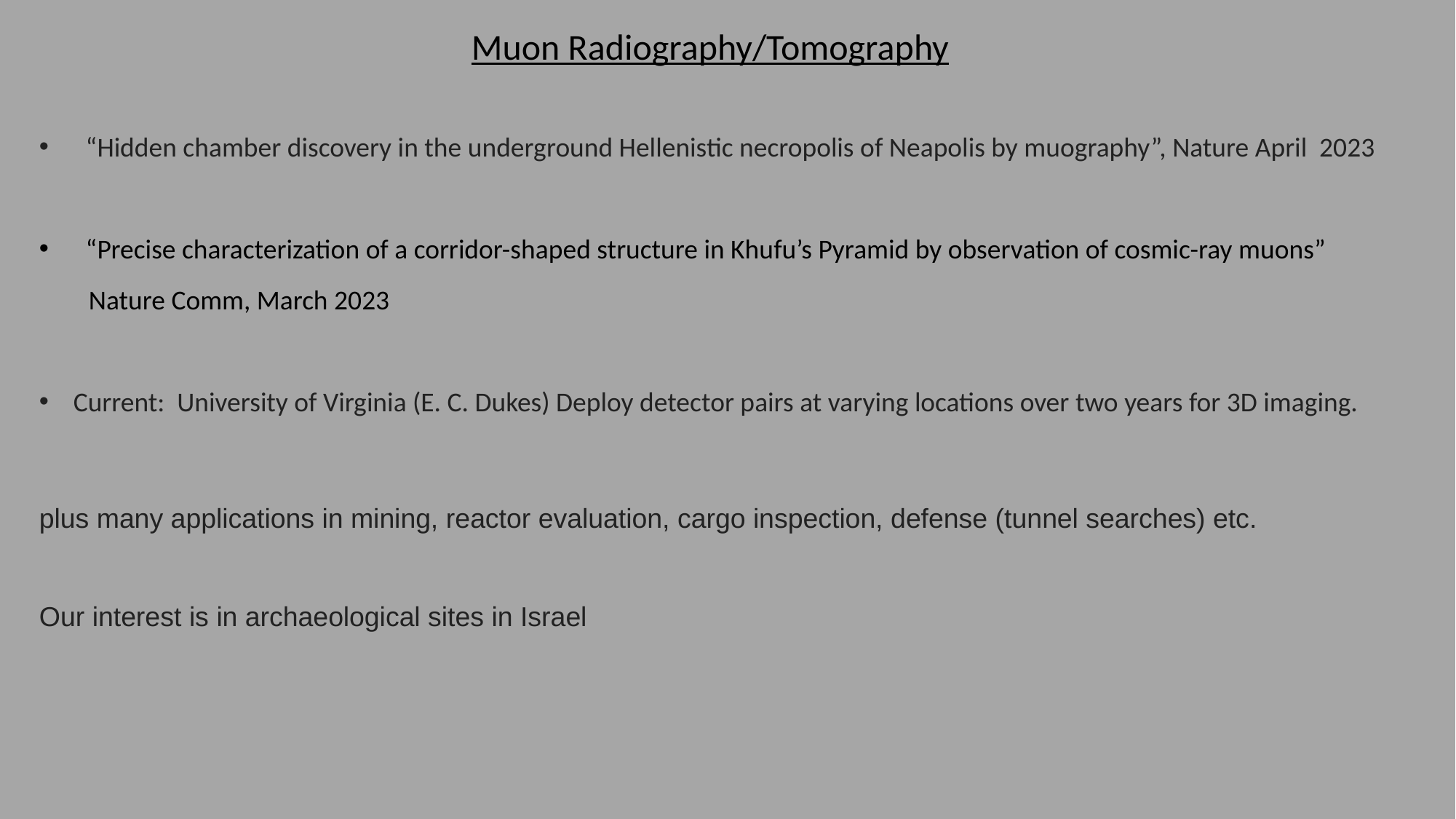

Muon Radiography/Tomography
  “Hidden chamber discovery in the underground Hellenistic necropolis of Neapolis by muography”, Nature April  2023

  “Precise characterization of a corridor-shaped structure in Khufu’s Pyramid by observation of cosmic-ray muons”
        Nature Comm, March 2023

Current:  University of Virginia (E. C. Dukes) Deploy detector pairs at varying locations over two years for 3D imaging.

plus many applications in mining, reactor evaluation, cargo inspection, defense (tunnel searches) etc.

Our interest is in archaeological sites in Israel